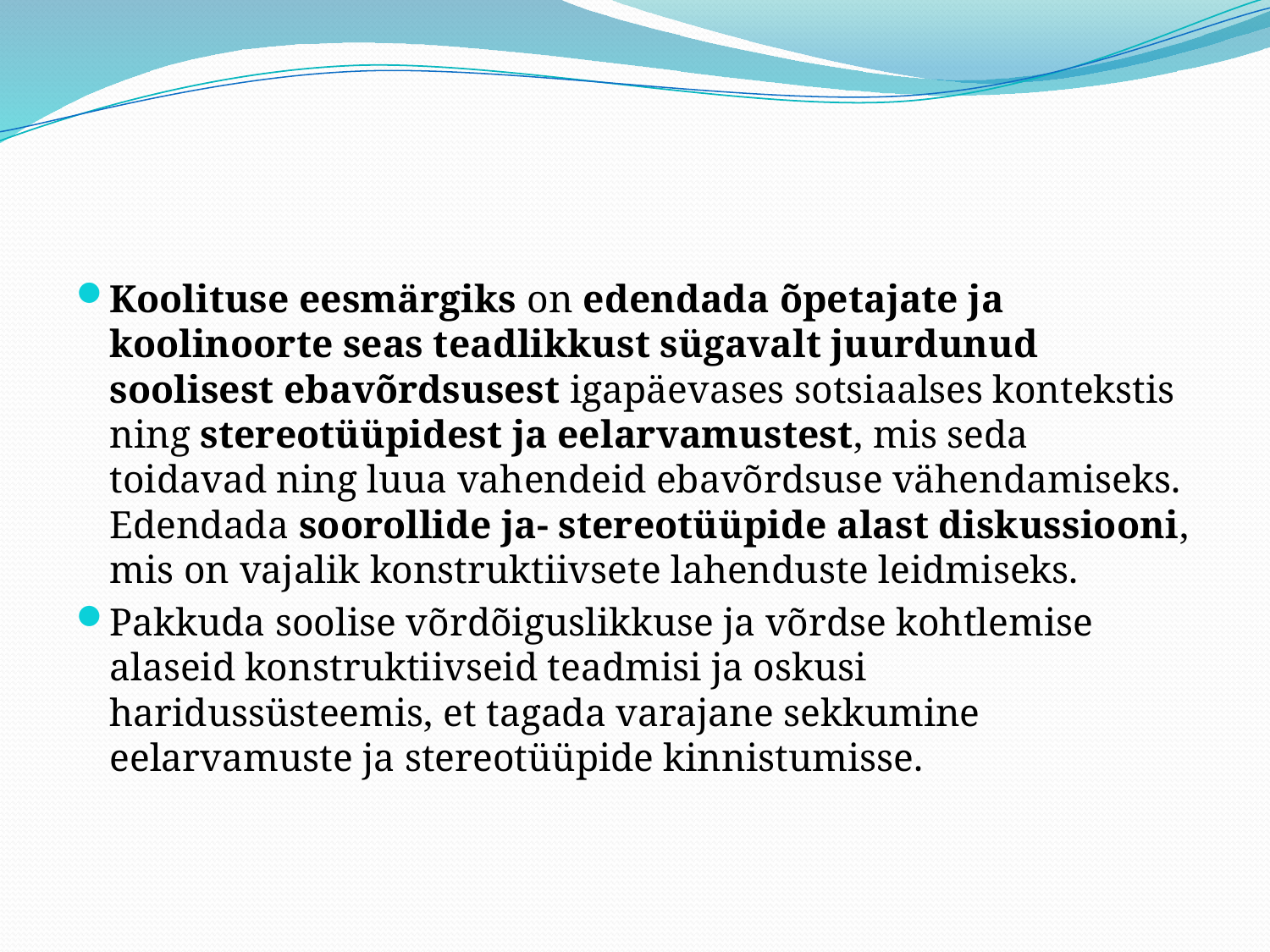

#
Koolituse eesmärgiks on edendada õpetajate ja koolinoorte seas teadlikkust sügavalt juurdunud soolisest ebavõrdsusest igapäevases sotsiaalses kontekstis ning stereotüüpidest ja eelarvamustest, mis seda toidavad ning luua vahendeid ebavõrdsuse vähendamiseks. Edendada soorollide ja- stereotüüpide alast diskussiooni, mis on vajalik konstruktiivsete lahenduste leidmiseks.
Pakkuda soolise võrdõiguslikkuse ja võrdse kohtlemise alaseid konstruktiivseid teadmisi ja oskusi haridussüsteemis, et tagada varajane sekkumine eelarvamuste ja stereotüüpide kinnistumisse.